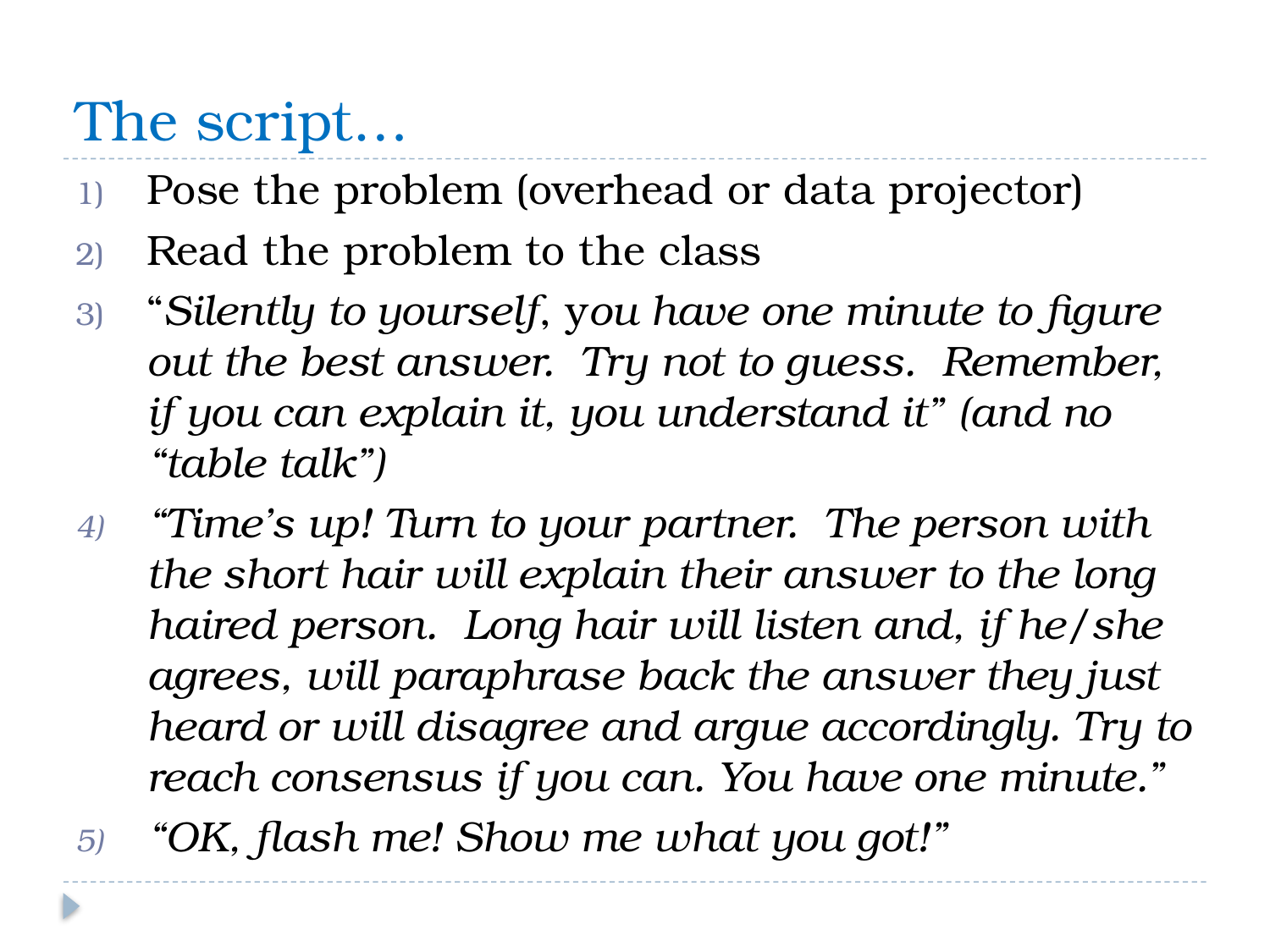

# The script…
Pose the problem (overhead or data projector)
Read the problem to the class
“Silently to yourself, you have one minute to figure out the best answer.  Try not to guess.  Remember, if you can explain it, you understand it” (and no “table talk”)
“Time’s up! Turn to your partner.  The person with the short hair will explain their answer to the long haired person.  Long hair will listen and, if he/she agrees, will paraphrase back the answer they just heard or will disagree and argue accordingly. Try to reach consensus if you can. You have one minute.”
“OK, flash me! Show me what you got!”